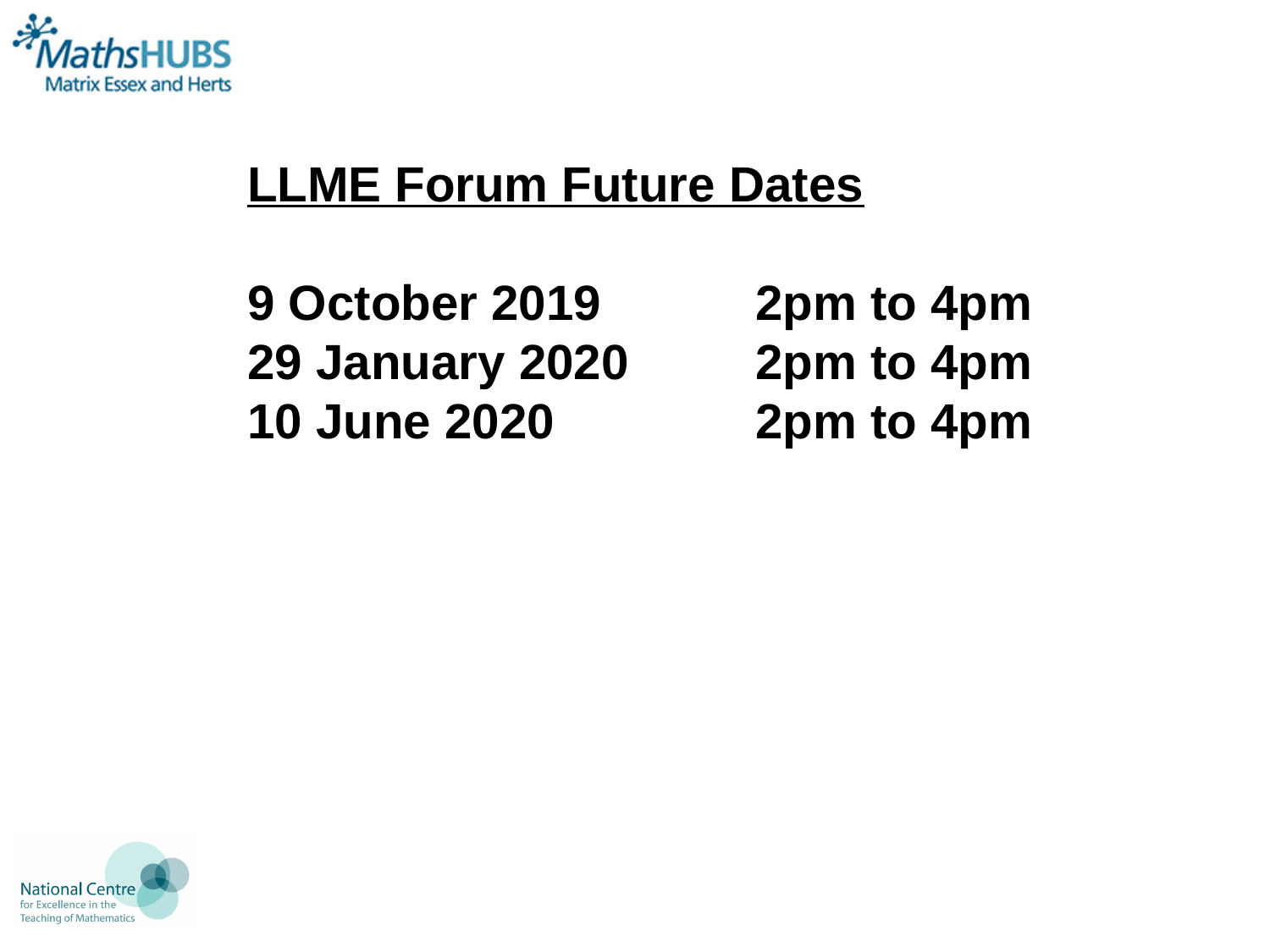

LLME Forum Future Dates

9 October 2019   	2pm to 4pm
29 January 2020	2pm to 4pm
10 June 2020		2pm to 4pm